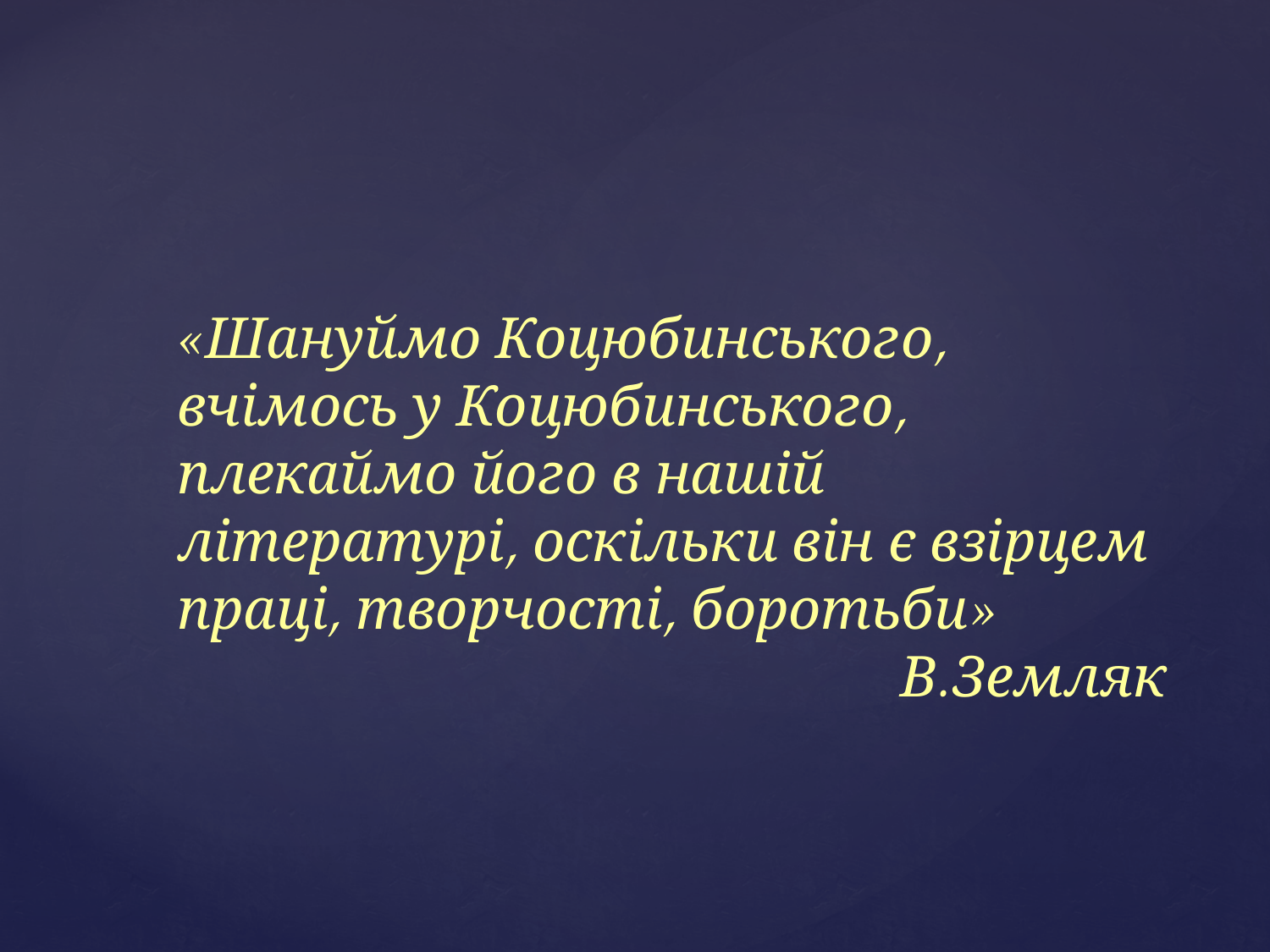

«Шануймо Коцюбинського, вчімось у Коцюбинського, плекаймо його в нашій літературі, оскільки він є взірцем   праці, творчості, боротьби»
                                                   В.Земляк